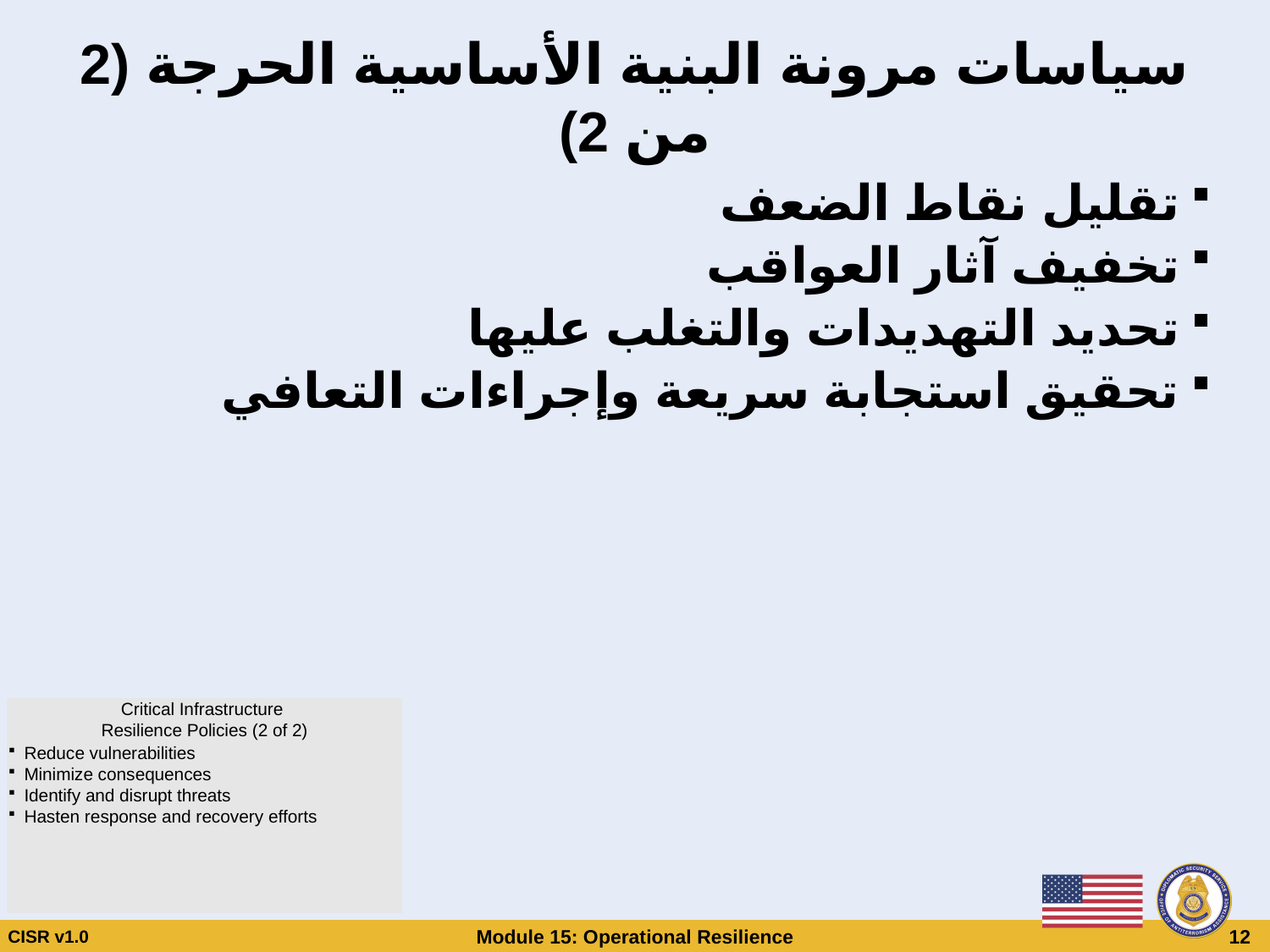

# سياسات مرونة البنية الأساسية الحرجة (2 من 2)
تقليل نقاط الضعف
تخفيف آثار العواقب
تحديد التهديدات والتغلب عليها
تحقيق استجابة سريعة وإجراءات التعافي
Critical Infrastructure
Resilience Policies (2 of 2)
Reduce vulnerabilities
Minimize consequences
Identify and disrupt threats
Hasten response and recovery efforts
CISR v1.0
Module 15: Operational Resilience
 12